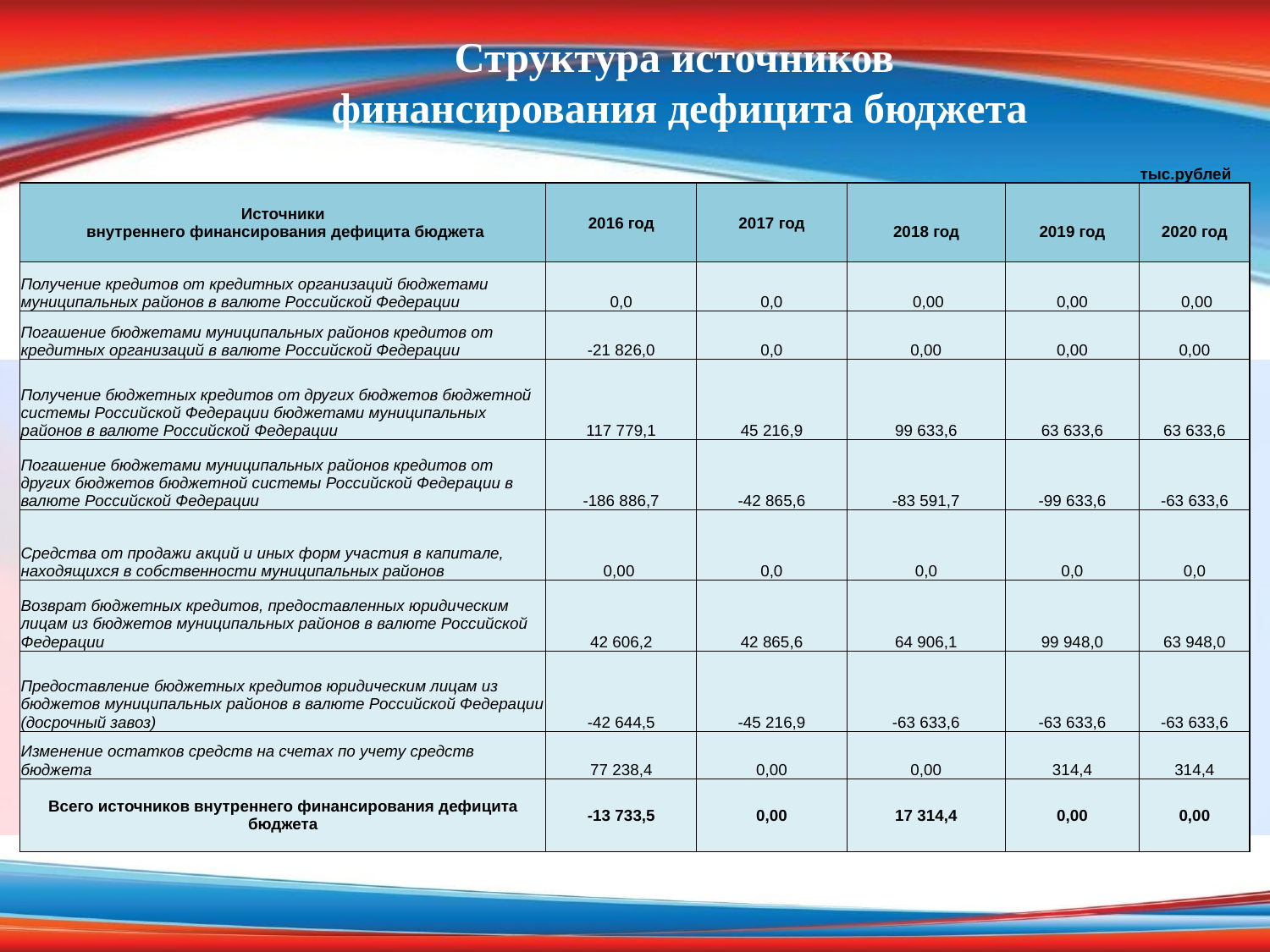

# Структура источников финансирования дефицита бюджета
|  |  |  |  |  | тыс.рублей |
| --- | --- | --- | --- | --- | --- |
| Источники внутреннего финансирования дефицита бюджета | 2016 год | 2017 год | 2018 год | 2019 год | 2020 год |
| Получение кредитов от кредитных организаций бюджетами муниципальных районов в валюте Российской Федерации | 0,0 | 0,0 | 0,00 | 0,00 | 0,00 |
| Погашение бюджетами муниципальных районов кредитов от кредитных организаций в валюте Российской Федерации | -21 826,0 | 0,0 | 0,00 | 0,00 | 0,00 |
| Получение бюджетных кредитов от других бюджетов бюджетной системы Российской Федерации бюджетами муниципальных районов в валюте Российской Федерации | 117 779,1 | 45 216,9 | 99 633,6 | 63 633,6 | 63 633,6 |
| Погашение бюджетами муниципальных районов кредитов от других бюджетов бюджетной системы Российской Федерации в валюте Российской Федерации | -186 886,7 | -42 865,6 | -83 591,7 | -99 633,6 | -63 633,6 |
| Средства от продажи акций и иных форм участия в капитале, находящихся в собственности муниципальных районов | 0,00 | 0,0 | 0,0 | 0,0 | 0,0 |
| Возврат бюджетных кредитов, предоставленных юридическим лицам из бюджетов муниципальных районов в валюте Российской Федерации | 42 606,2 | 42 865,6 | 64 906,1 | 99 948,0 | 63 948,0 |
| Предоставление бюджетных кредитов юридическим лицам из бюджетов муниципальных районов в валюте Российской Федерации (досрочный завоз) | -42 644,5 | -45 216,9 | -63 633,6 | -63 633,6 | -63 633,6 |
| Изменение остатков средств на счетах по учету средств бюджета | 77 238,4 | 0,00 | 0,00 | 314,4 | 314,4 |
| Всего источников внутреннего финансирования дефицита бюджета | -13 733,5 | 0,00 | 17 314,4 | 0,00 | 0,00 |